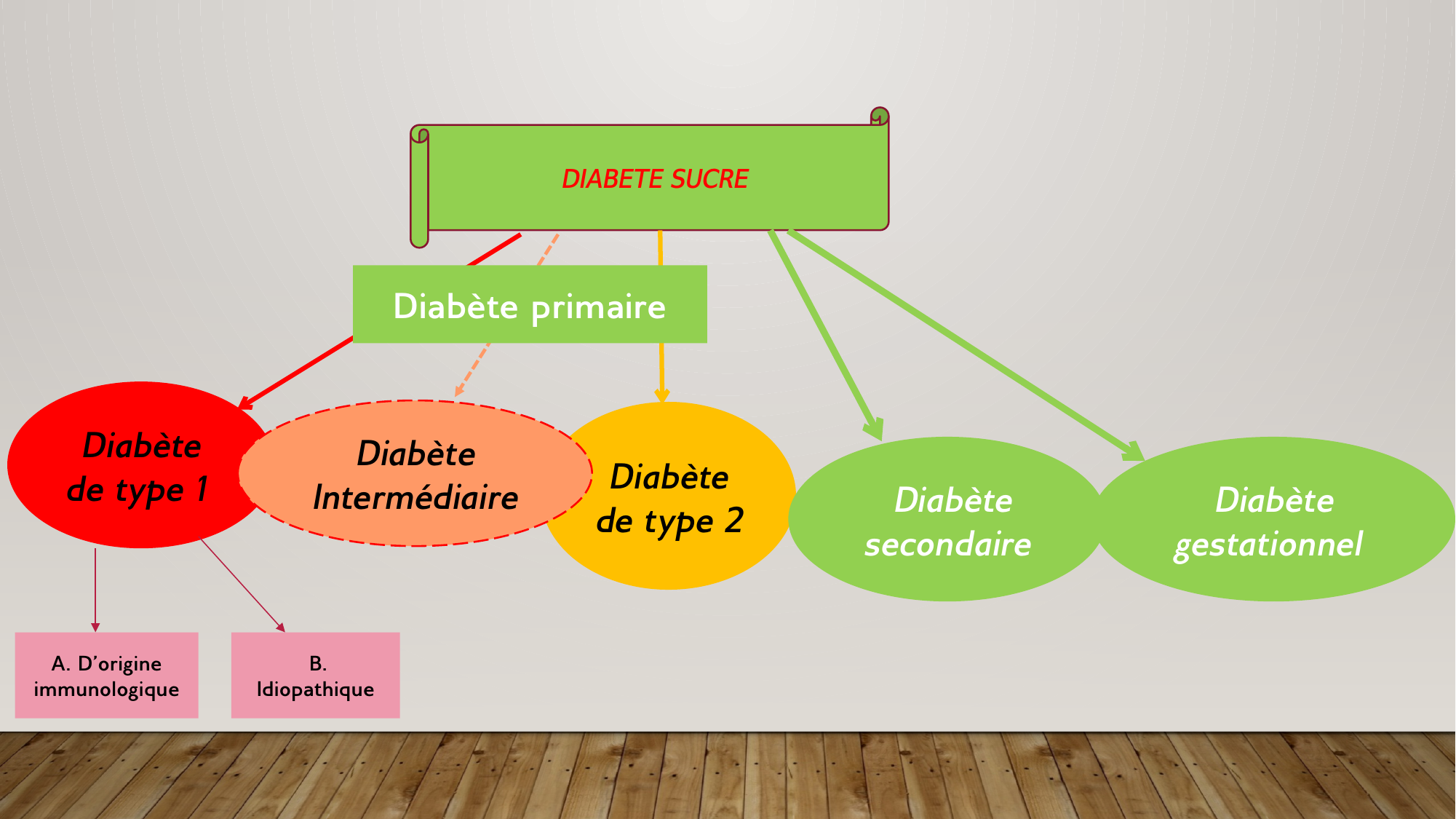

DIABETE SUCRE
Diabète primaire
Diabète de type 1
Diabète Intermédiaire
Diabète de type 2
 Diabète secondaire
Diabète gestationnel
A. D’origine immunologique
 B. Idiopathique